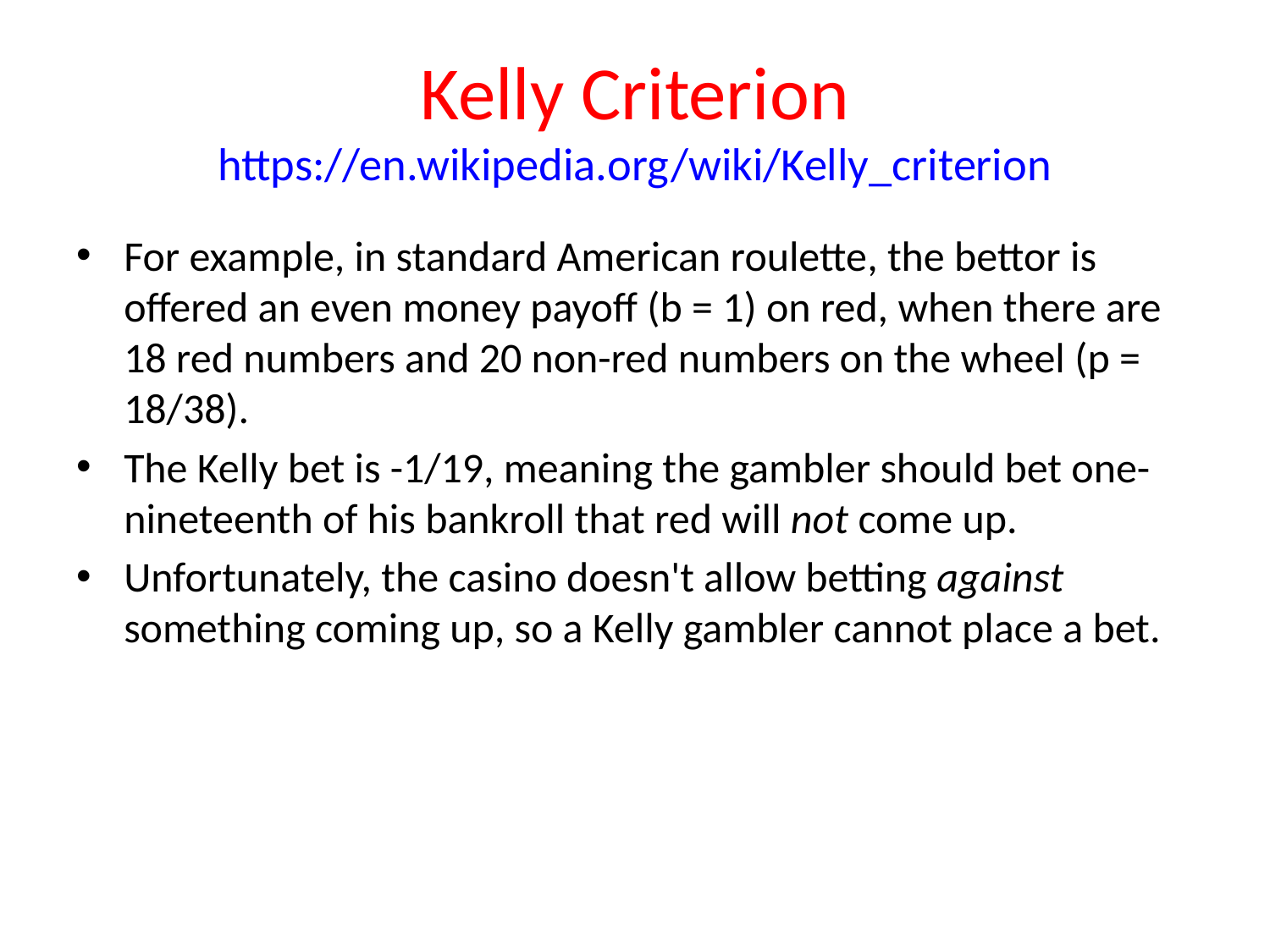

# Kelly Criterion https://en.wikipedia.org/wiki/Kelly_criterion
For example, in standard American roulette, the bettor is offered an even money payoff (b = 1) on red, when there are 18 red numbers and 20 non-red numbers on the wheel (p = 18/38).
The Kelly bet is -1/19, meaning the gambler should bet one-nineteenth of his bankroll that red will not come up.
Unfortunately, the casino doesn't allow betting against something coming up, so a Kelly gambler cannot place a bet.